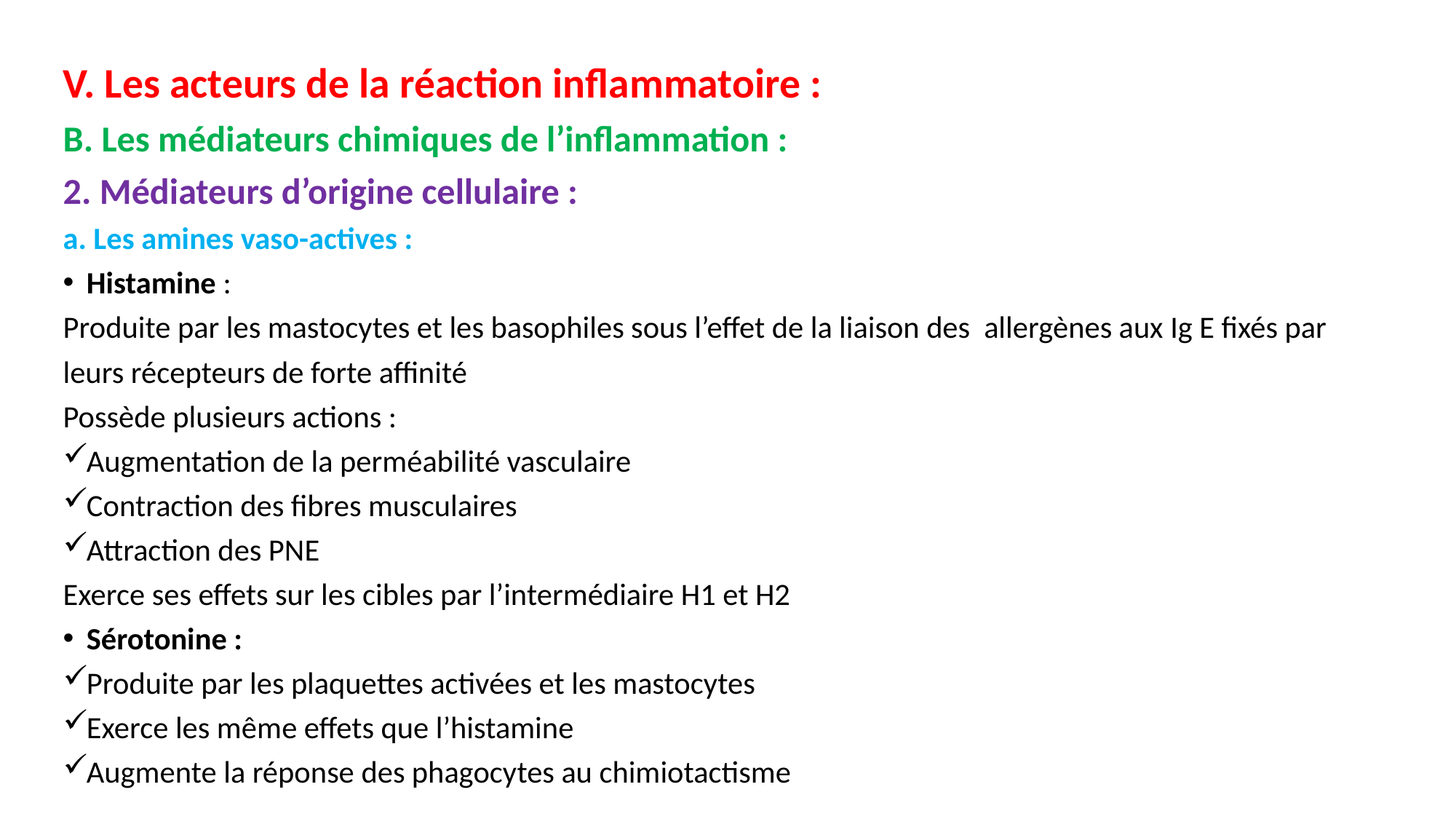

V. Les acteurs de la réaction inflammatoire :
B. Les médiateurs chimiques de l’inflammation :
2. Médiateurs d’origine cellulaire :
a. Les amines vaso-actives :
Histamine :
Produite par les mastocytes et les basophiles sous l’effet de la liaison des  allergènes aux Ig E fixés par leurs récepteurs de forte affinité
Possède plusieurs actions :
Augmentation de la perméabilité vasculaire
Contraction des fibres musculaires
Attraction des PNE
Exerce ses effets sur les cibles par l’intermédiaire H1 et H2
Sérotonine :
Produite par les plaquettes activées et les mastocytes
Exerce les même effets que l’histamine
Augmente la réponse des phagocytes au chimiotactisme